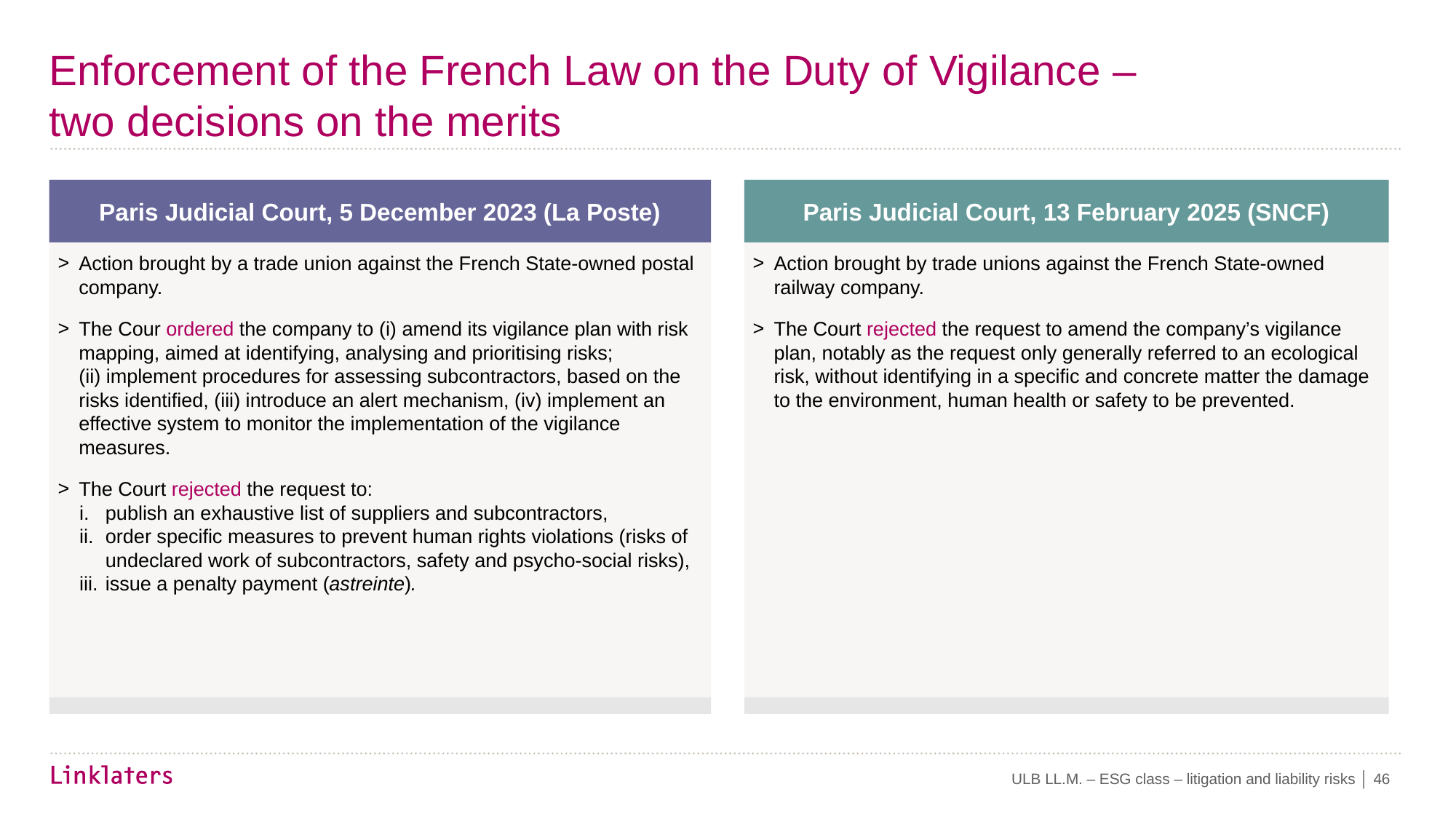

# Enforcement of the French Law on the Duty of Vigilance – two decisions on the merits
Paris Judicial Court, 5 December 2023 (La Poste)
Action brought by a trade union against the French State-owned postal company.
The Cour ordered the company to (i) amend its vigilance plan with risk mapping, aimed at identifying, analysing and prioritising risks;
(ii) implement procedures for assessing subcontractors, based on the risks identified, (iii) introduce an alert mechanism, (iv) implement an effective system to monitor the implementation of the vigilance measures.
The Court rejected the request to:
publish an exhaustive list of suppliers and subcontractors,
order specific measures to prevent human rights violations (risks of undeclared work of subcontractors, safety and psycho-social risks),
issue a penalty payment (astreinte).

Paris Judicial Court, 13 February 2025 (SNCF)
Action brought by trade unions against the French State-owned railway company.
The Court rejected the request to amend the company’s vigilance plan, notably as the request only generally referred to an ecological risk, without identifying in a specific and concrete matter the damage to the environment, human health or safety to be prevented.